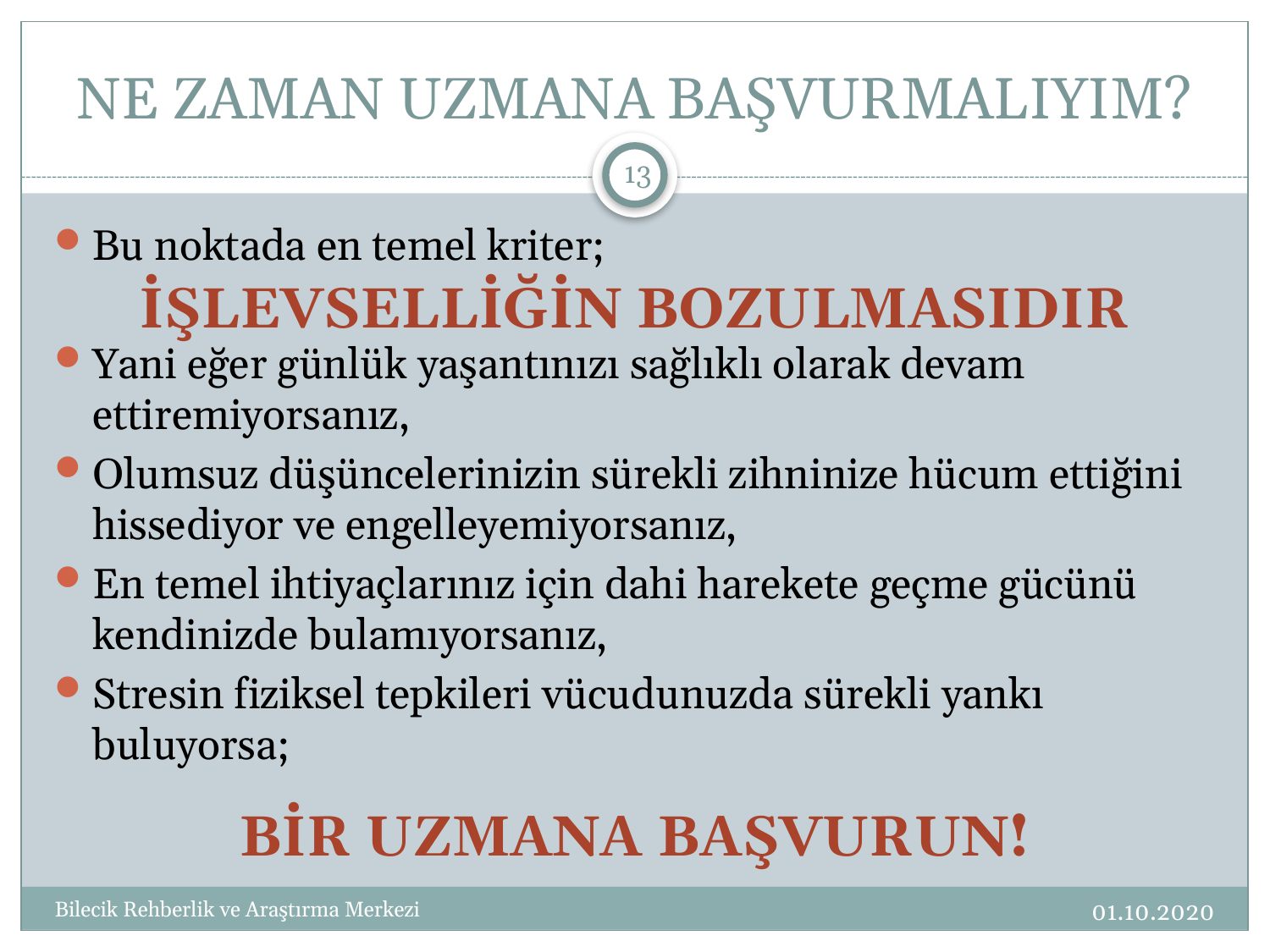

# NE ZAMAN UZMANA BAŞVURMALIYIM?
13
Bu noktada en temel kriter;

Yani eğer günlük yaşantınızı sağlıklı olarak devam ettiremiyorsanız,
Olumsuz düşüncelerinizin sürekli zihninize hücum ettiğini hissediyor ve engelleyemiyorsanız,
En temel ihtiyaçlarınız için dahi harekete geçme gücünü kendinizde bulamıyorsanız,
Stresin fiziksel tepkileri vücudunuzda sürekli yankı buluyorsa;

İŞLEVSELLİĞİN BOZULMASIDIR
BİR UZMANA BAŞVURUN!
01.10.2020
Bilecik Rehberlik ve Araştırma Merkezi